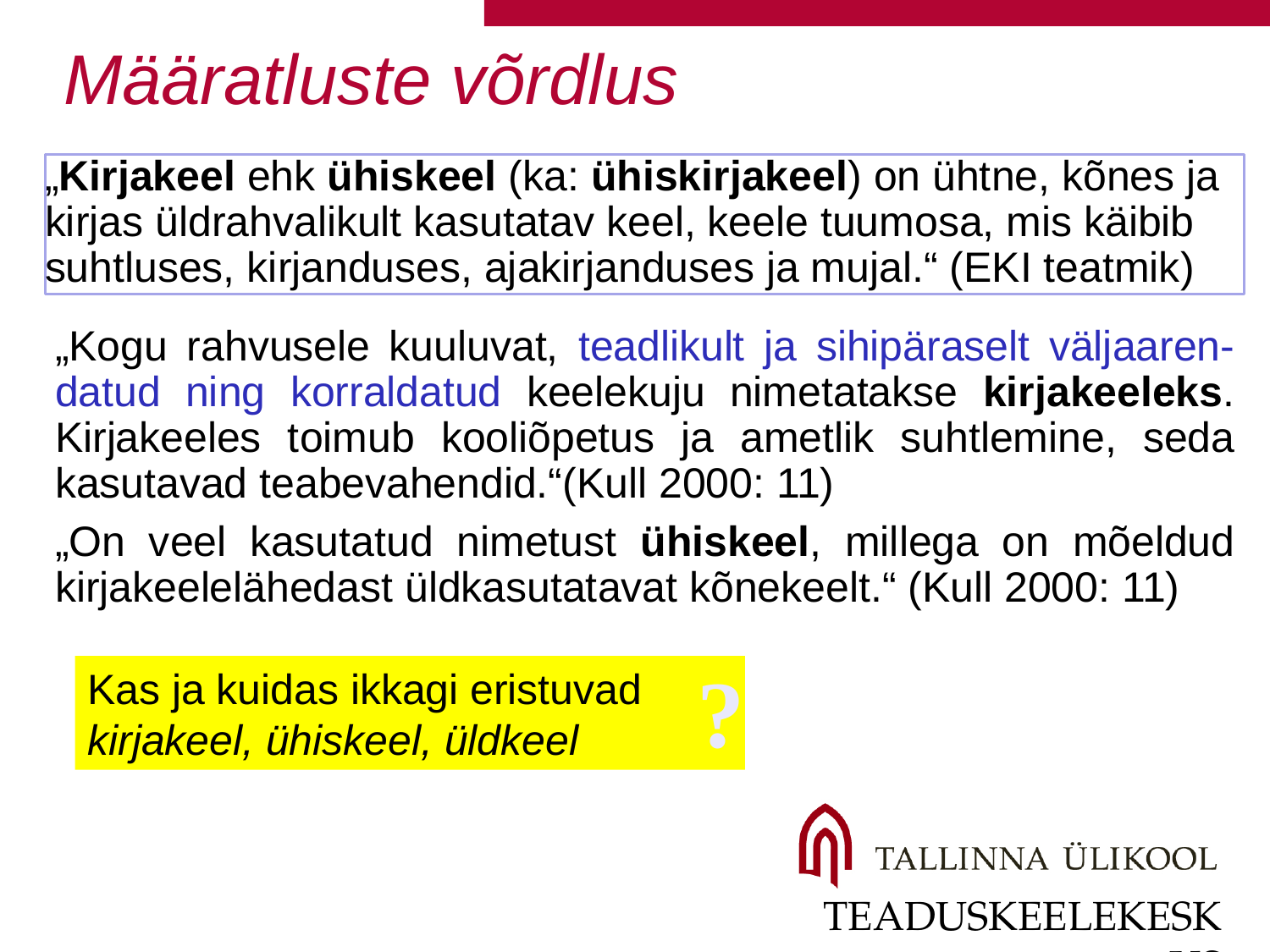

# Määratluste võrdlus
„Kirjakeel ehk ühiskeel (ka: ühiskirjakeel) on ühtne, kõnes ja kirjas üldrahvalikult kasutatav keel, keele tuumosa, mis käibib suhtluses, kirjanduses, ajakirjanduses ja mujal.“ (EKI teatmik)
„Kogu rahvusele kuuluvat, teadlikult ja sihipäraselt väljaaren-datud ning korraldatud keelekuju nimetatakse kirjakeeleks. Kirjakeeles toimub kooliõpetus ja ametlik suhtlemine, seda kasutavad teabevahendid.“(Kull 2000: 11)
„On veel kasutatud nimetust ühiskeel, millega on mõeldud kirjakeelelähedast üldkasutatavat kõnekeelt.“ (Kull 2000: 11)
?
Kas ja kuidas ikkagi eristuvad kirjakeel, ühiskeel, üldkeel
teaduskeelekeskus